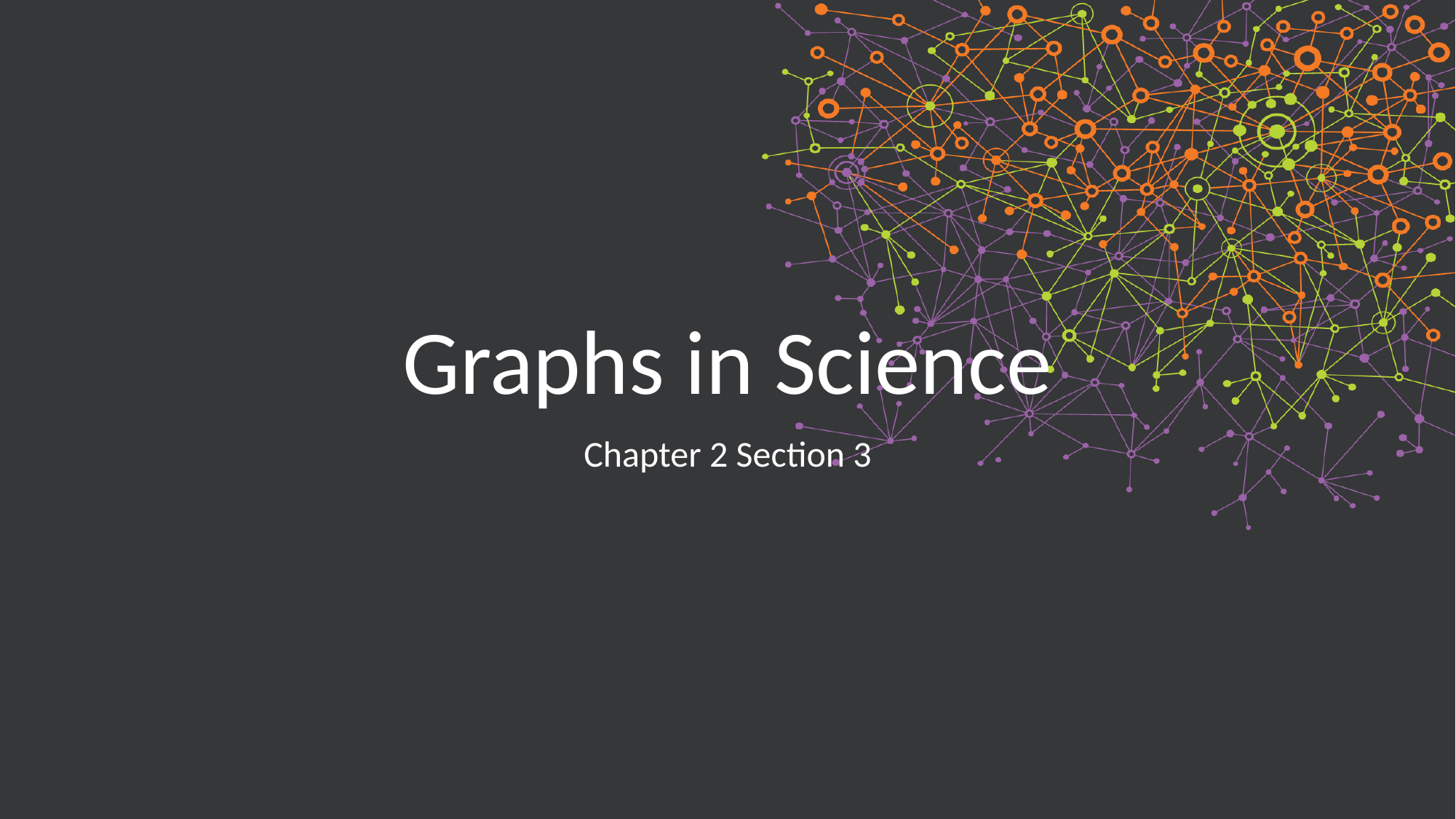

# Graphs in Science
Chapter 2 Section 3